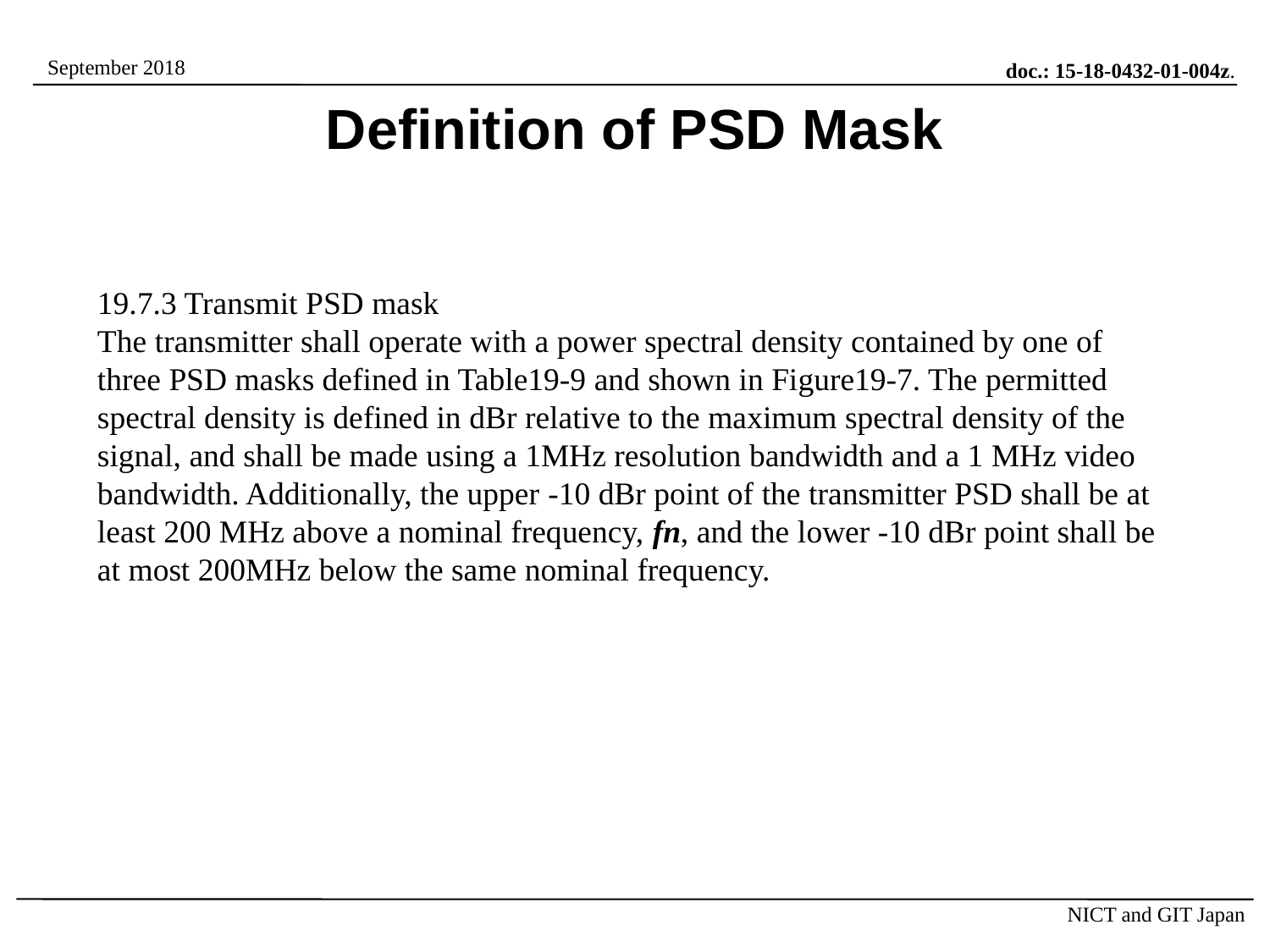

Definition of PSD Mask
19.7.3 Transmit PSD mask
The transmitter shall operate with a power spectral density contained by one of three PSD masks defined in Table19-9 and shown in Figure19-7. The permitted spectral density is defined in dBr relative to the maximum spectral density of the signal, and shall be made using a 1MHz resolution bandwidth and a 1 MHz video bandwidth. Additionally, the upper -10 dBr point of the transmitter PSD shall be at least 200 MHz above a nominal frequency, fn, and the lower -10 dBr point shall be at most 200MHz below the same nominal frequency.